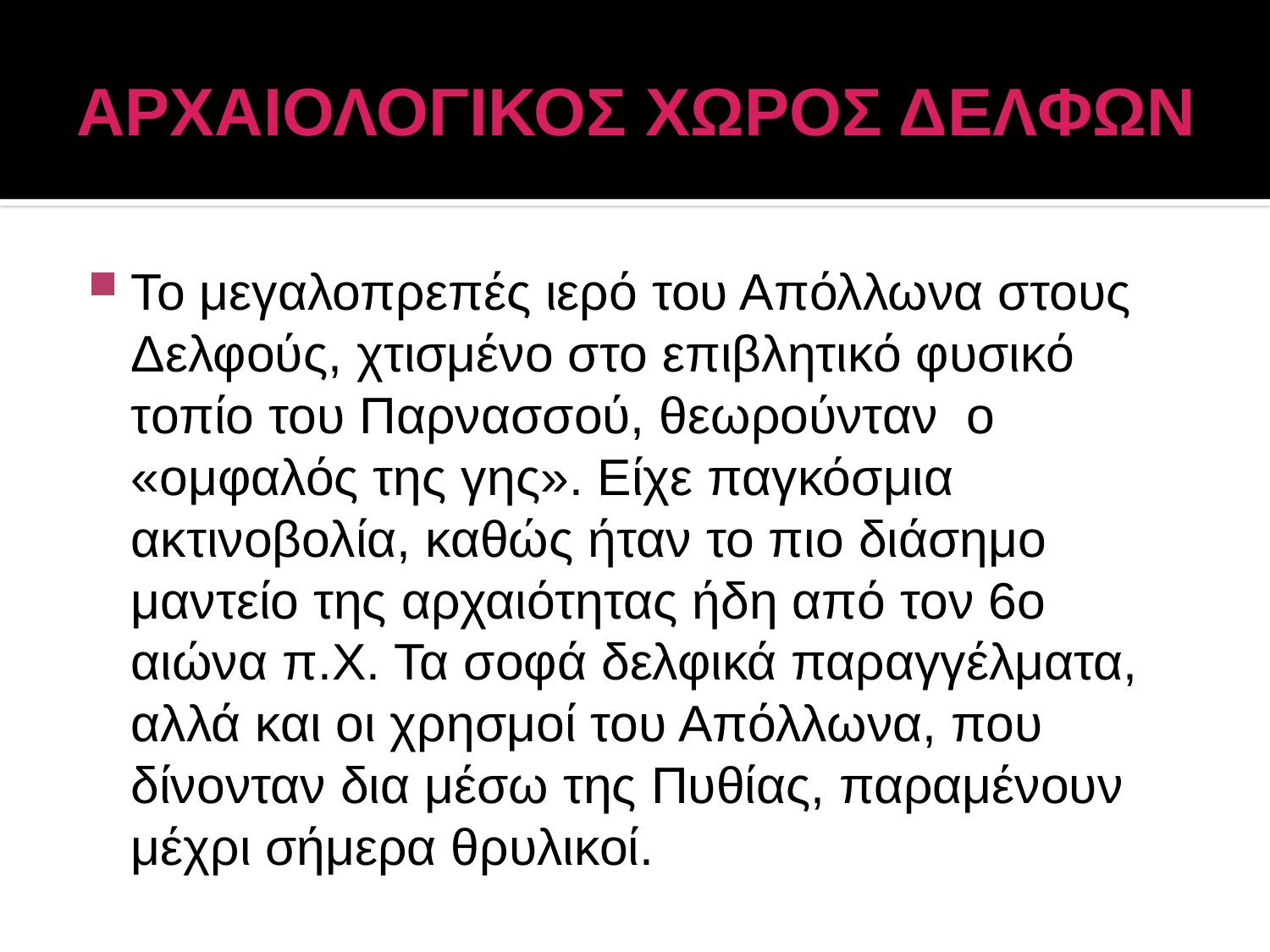

# ΑΡΧΑΙΟΛΟΓΙΚΟΣ ΧΩΡΟΣ ΔΕΛΦΩΝ
Το μεγαλοπρεπές ιερό του Απόλλωνα στους Δελφούς, χτισμένο στο επιβλητικό φυσικό τοπίο του Παρνασσού, θεωρούνταν  ο «ομφαλός της γης». Είχε παγκόσμια ακτινοβολία, καθώς ήταν το πιο διάσημο μαντείο της αρχαιότητας ήδη από τον 6ο αιώνα π.Χ. Τα σοφά δελφικά παραγγέλματα, αλλά και οι χρησμοί του Απόλλωνα, που δίνονταν δια μέσω της Πυθίας, παραμένουν μέχρι σήμερα θρυλικοί.